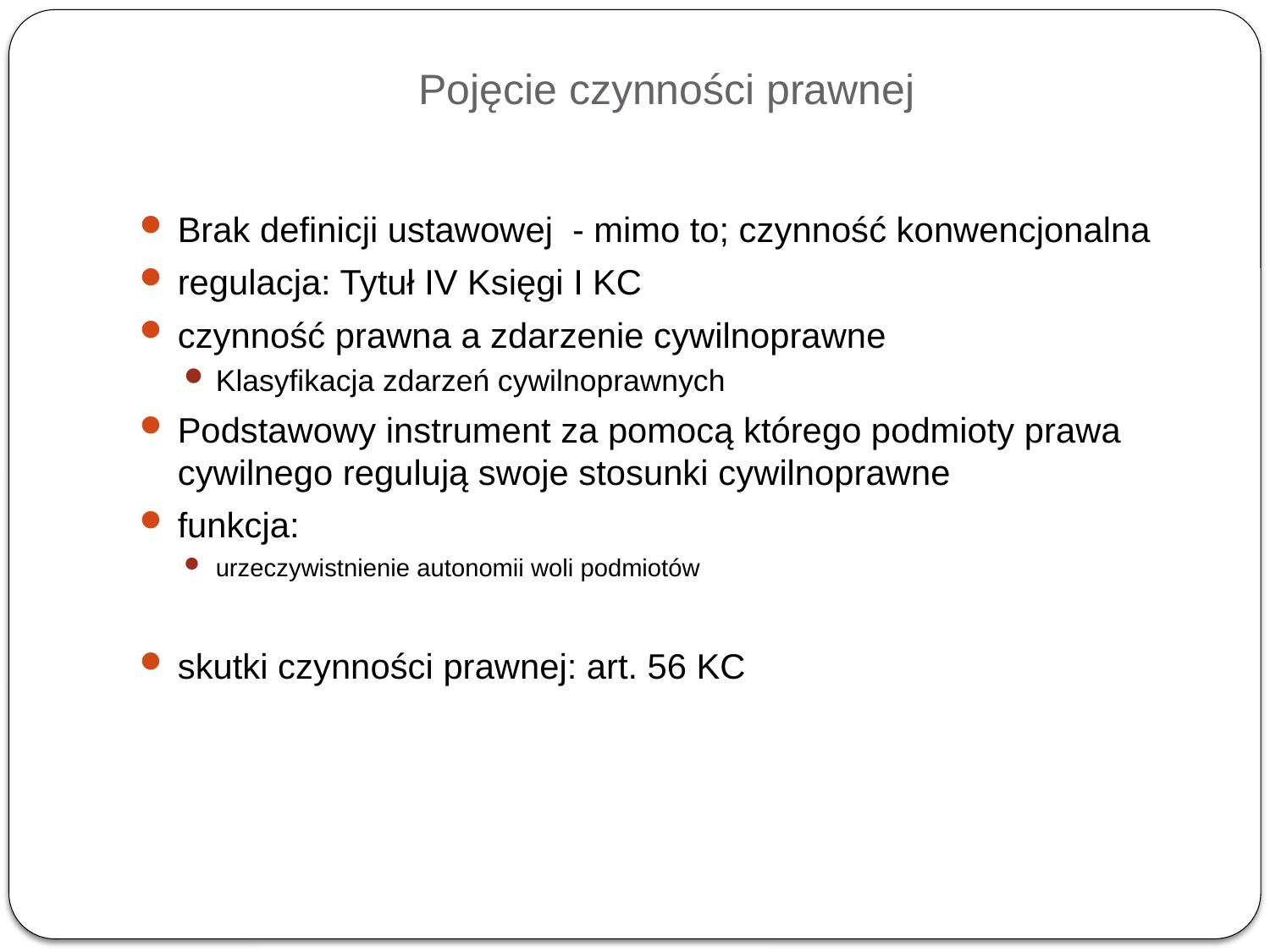

# Pojęcie czynności prawnej
Brak definicji ustawowej  - mimo to; czynność konwencjonalna
regulacja: Tytuł IV Księgi I KC
czynność prawna a zdarzenie cywilnoprawne
Klasyfikacja zdarzeń cywilnoprawnych
Podstawowy instrument za pomocą którego podmioty prawa cywilnego regulują swoje stosunki cywilnoprawne
funkcja:
urzeczywistnienie autonomii woli podmiotów

skutki czynności prawnej: art. 56 KC